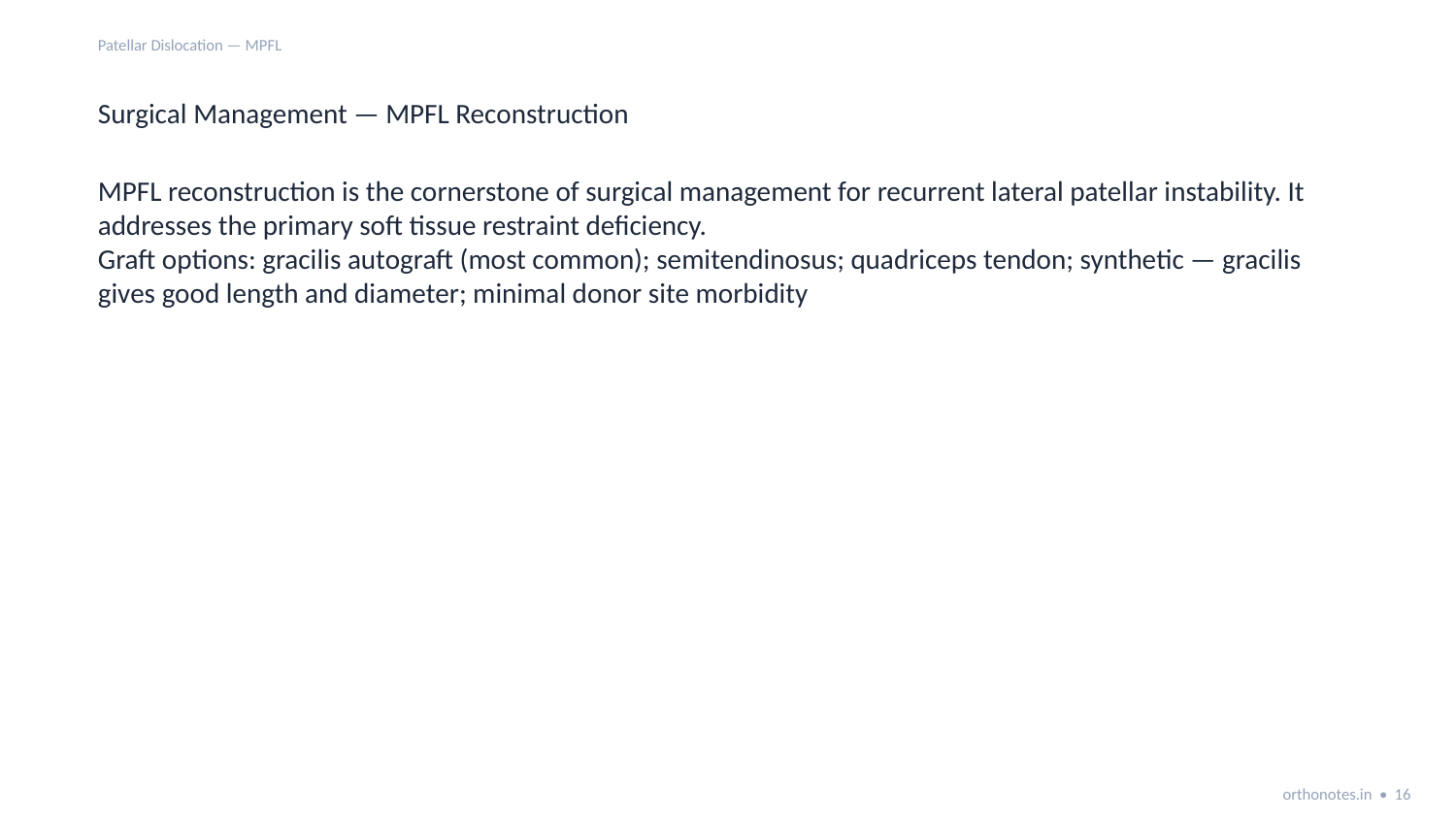

Patellar Dislocation — MPFL
Surgical Management — MPFL Reconstruction
MPFL reconstruction is the cornerstone of surgical management for recurrent lateral patellar instability. It addresses the primary soft tissue restraint deficiency.
Graft options: gracilis autograft (most common); semitendinosus; quadriceps tendon; synthetic — gracilis gives good length and diameter; minimal donor site morbidity
orthonotes.in  •  16